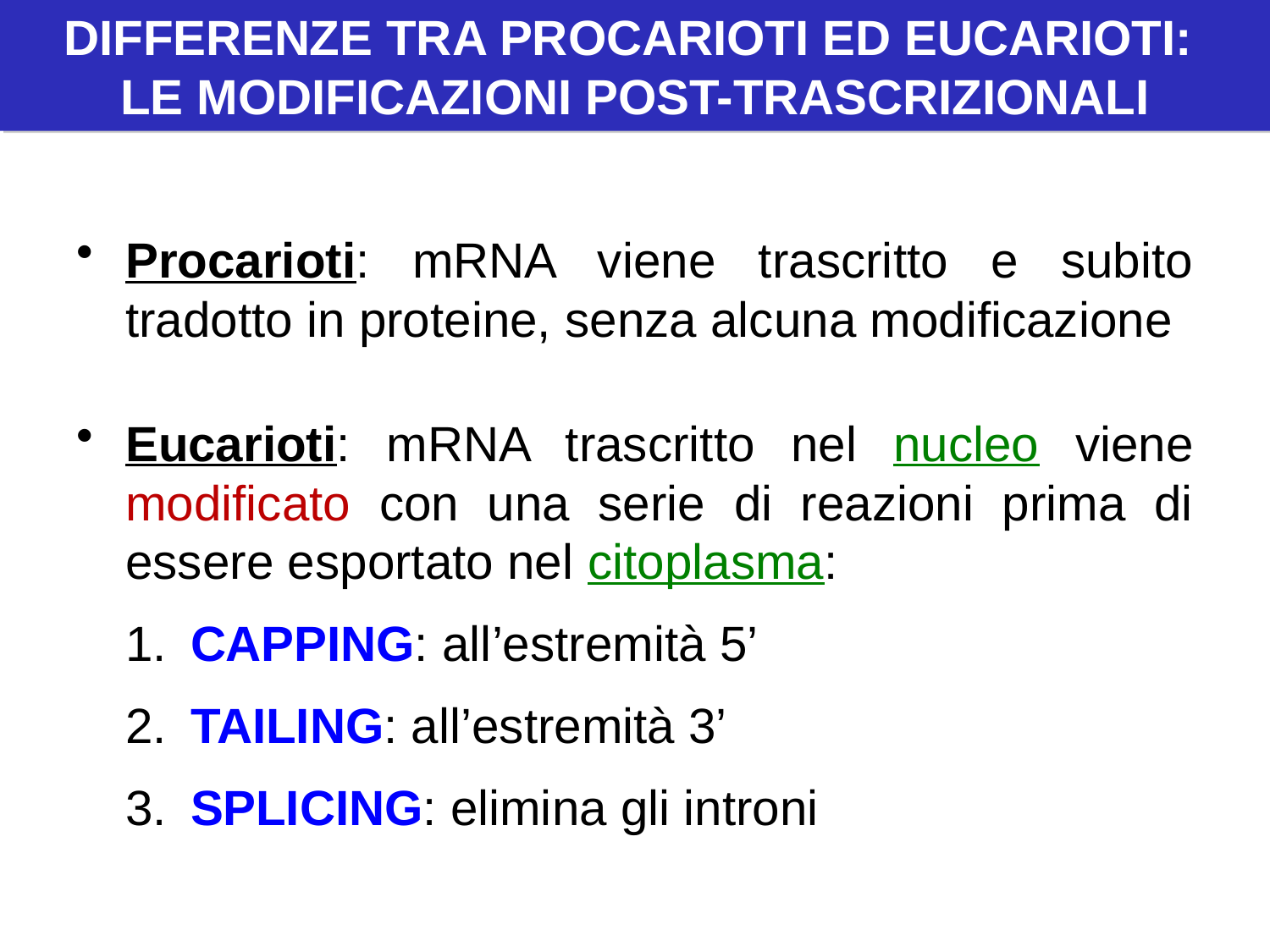

Differenze tra procarioti ed eucarioti:
Le modificazioni post-trascrizionali
Procarioti: mRNA viene trascritto e subito tradotto in proteine, senza alcuna modificazione
Eucarioti: mRNA trascritto nel nucleo viene modificato con una serie di reazioni prima di essere esportato nel citoplasma:
 CAPPING: all’estremità 5’
 TAILING: all’estremità 3’
 SPLICING: elimina gli introni